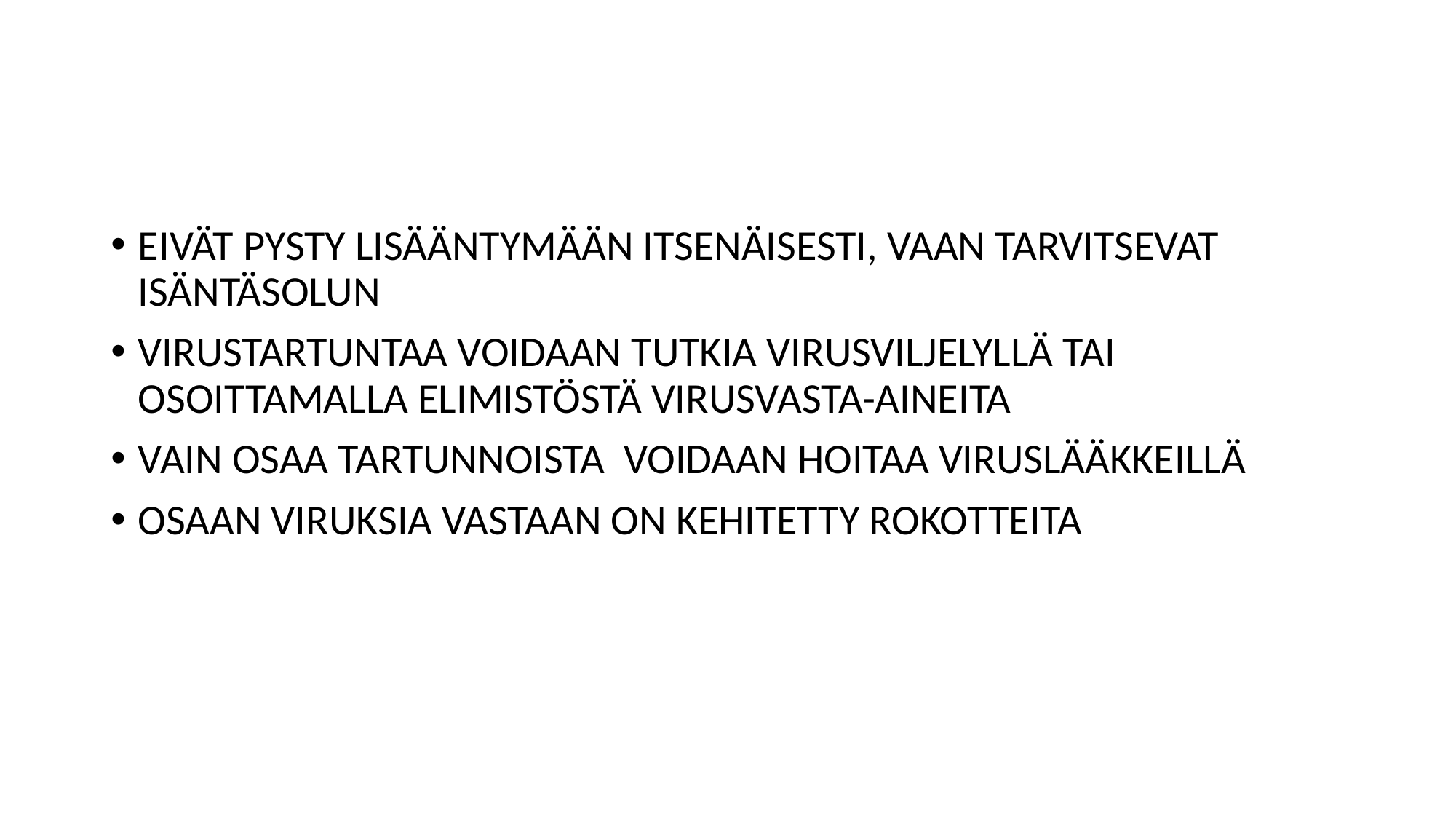

#
EIVÄT PYSTY LISÄÄNTYMÄÄN ITSENÄISESTI, VAAN TARVITSEVAT ISÄNTÄSOLUN
VIRUSTARTUNTAA VOIDAAN TUTKIA VIRUSVILJELYLLÄ TAI OSOITTAMALLA ELIMISTÖSTÄ VIRUSVASTA-AINEITA
VAIN OSAA TARTUNNOISTA  VOIDAAN HOITAA VIRUSLÄÄKKEILLÄ
OSAAN VIRUKSIA VASTAAN ON KEHITETTY ROKOTTEITA